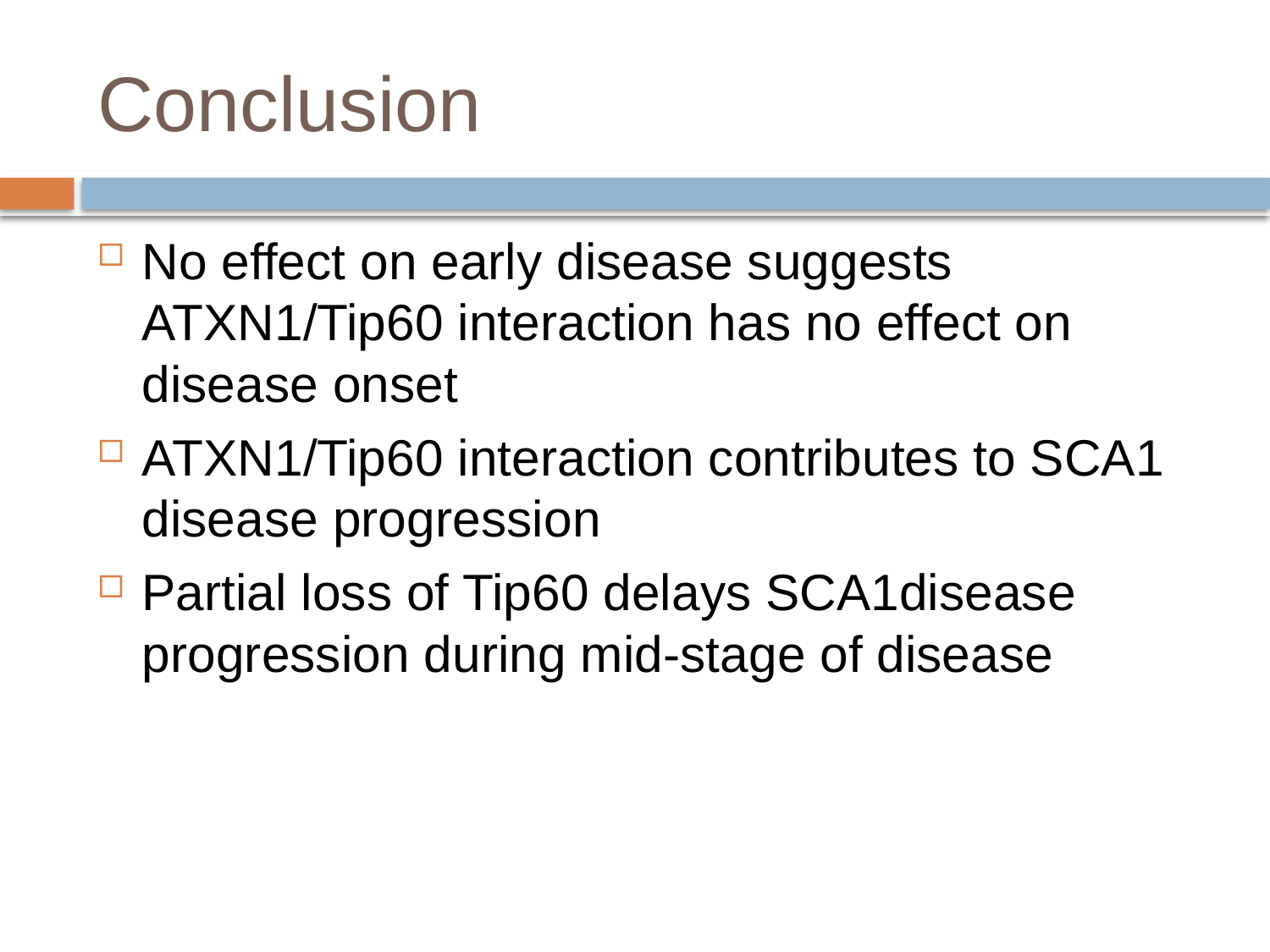

# Conclusion
No effect on early disease suggests ATXN1/Tip60 interaction has no effect on disease onset
ATXN1/Tip60 interaction contributes to SCA1 disease progression
Partial loss of Tip60 delays SCA1disease progression during mid-stage of disease